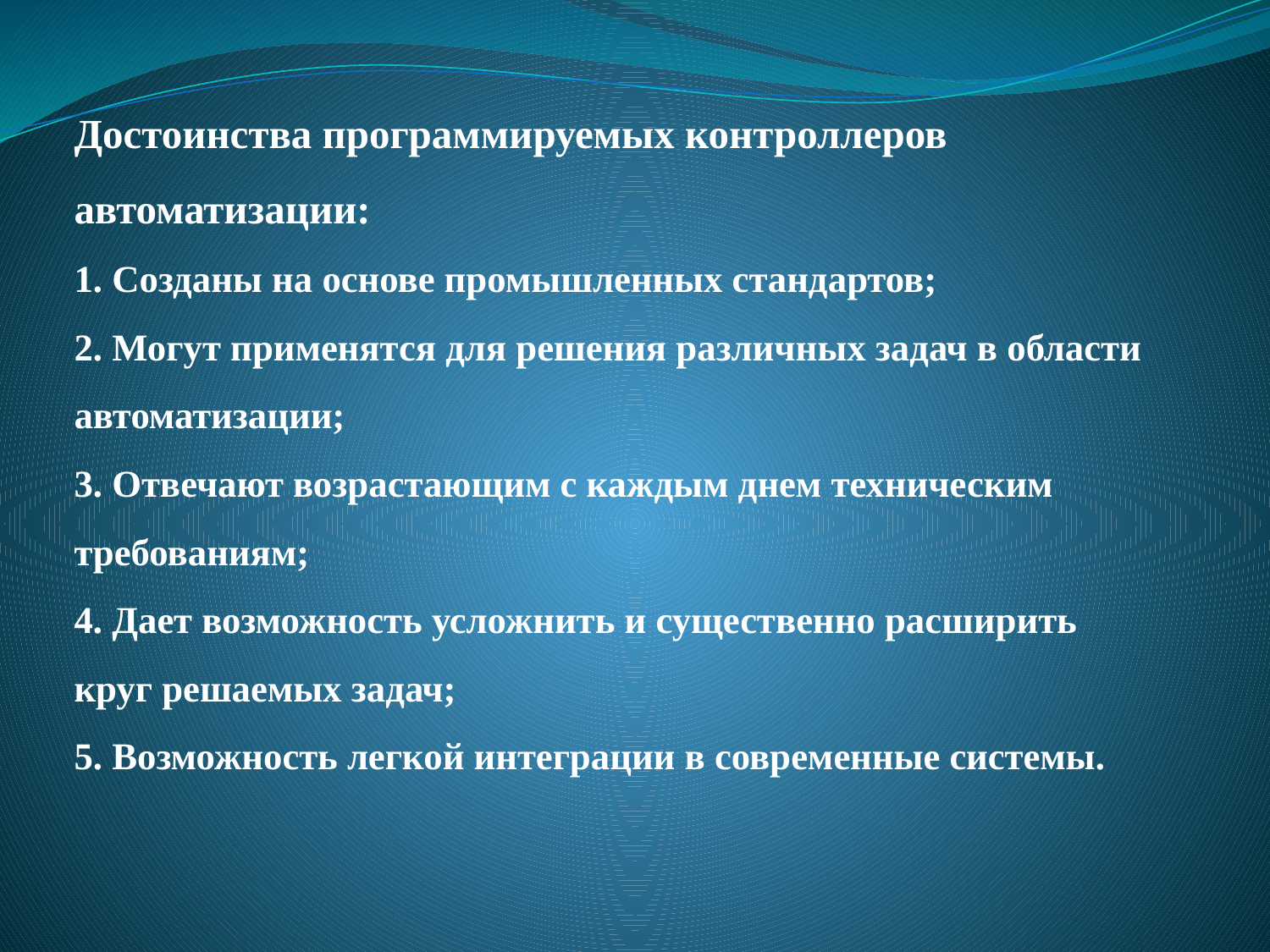

# Достоинства программируемых контроллеров автоматизации: 1. Созданы на основе промышленных стандартов; 2. Могут применятся для решения различных задач в области автоматизации; 3. Отвечают возрастающим с каждым днем техническим требованиям; 4. Дает возможность усложнить и существенно расширить круг решаемых задач; 5. Возможность легкой интеграции в современные системы.